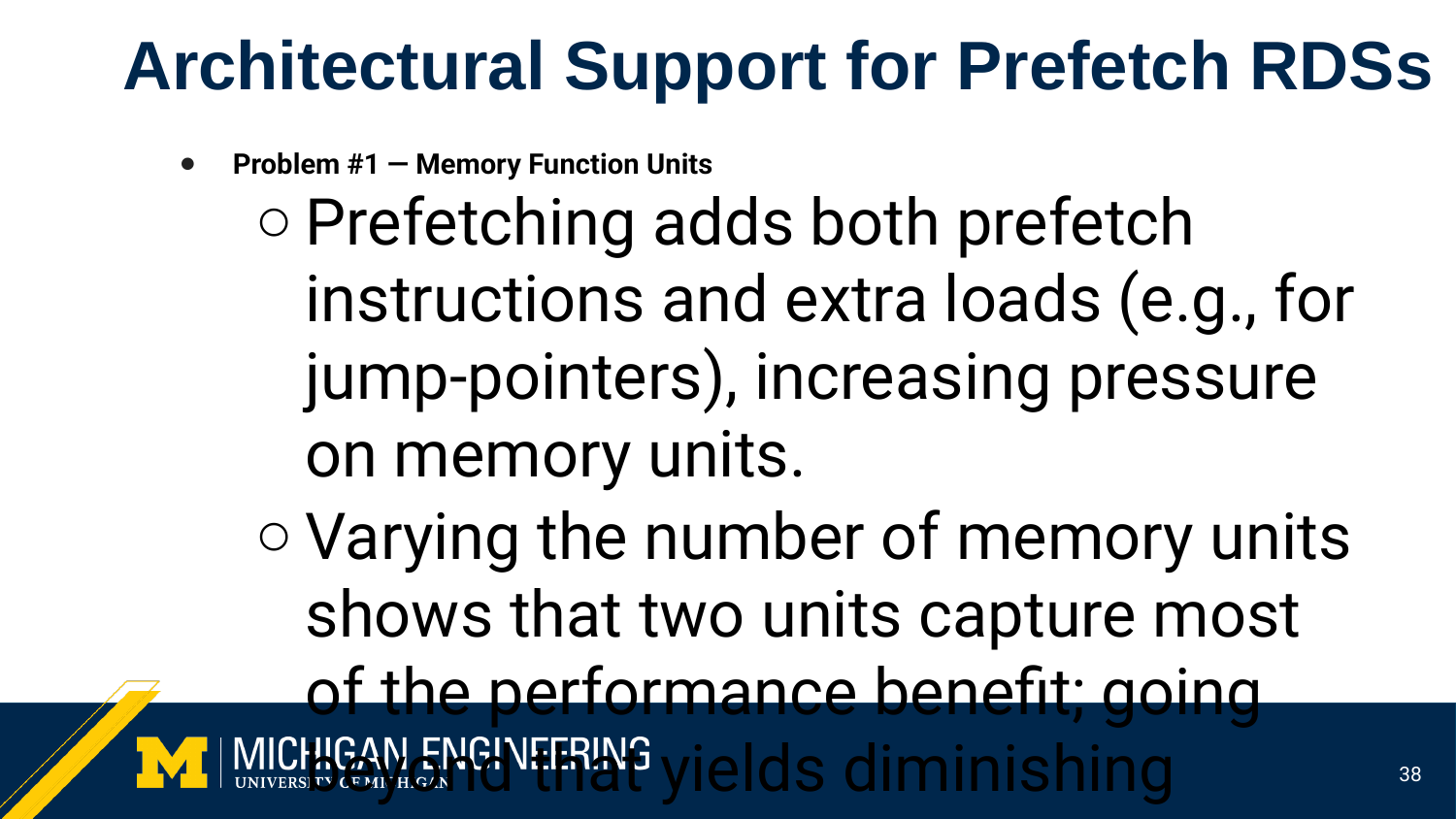

# Architectural Support for Prefetch RDSs
Problem #1 — Memory Function Units
Prefetching adds both prefetch instructions and extra loads (e.g., for jump-pointers), increasing pressure on memory units.
Varying the number of memory units shows that two units capture most of the performance benefit; going beyond that yields diminishing returns.

Problem #2 — Non-Excepting Memory Operations
RDS codes frequently generate invalid prefetch addresses (NULL / invalid pointers), unlike array codes where it mainly happens at array bounds.
With excepting prefetches, the compiler must guard many prefetches with explicit NULL checks, and the out-of-order core cannot fully hide this overhead.
 Noticeable slowdowns in some benchmarks.
With non-excepting prefetches, those guards are unnecessary, so we keep most of the coverage with much lower overhead.
38